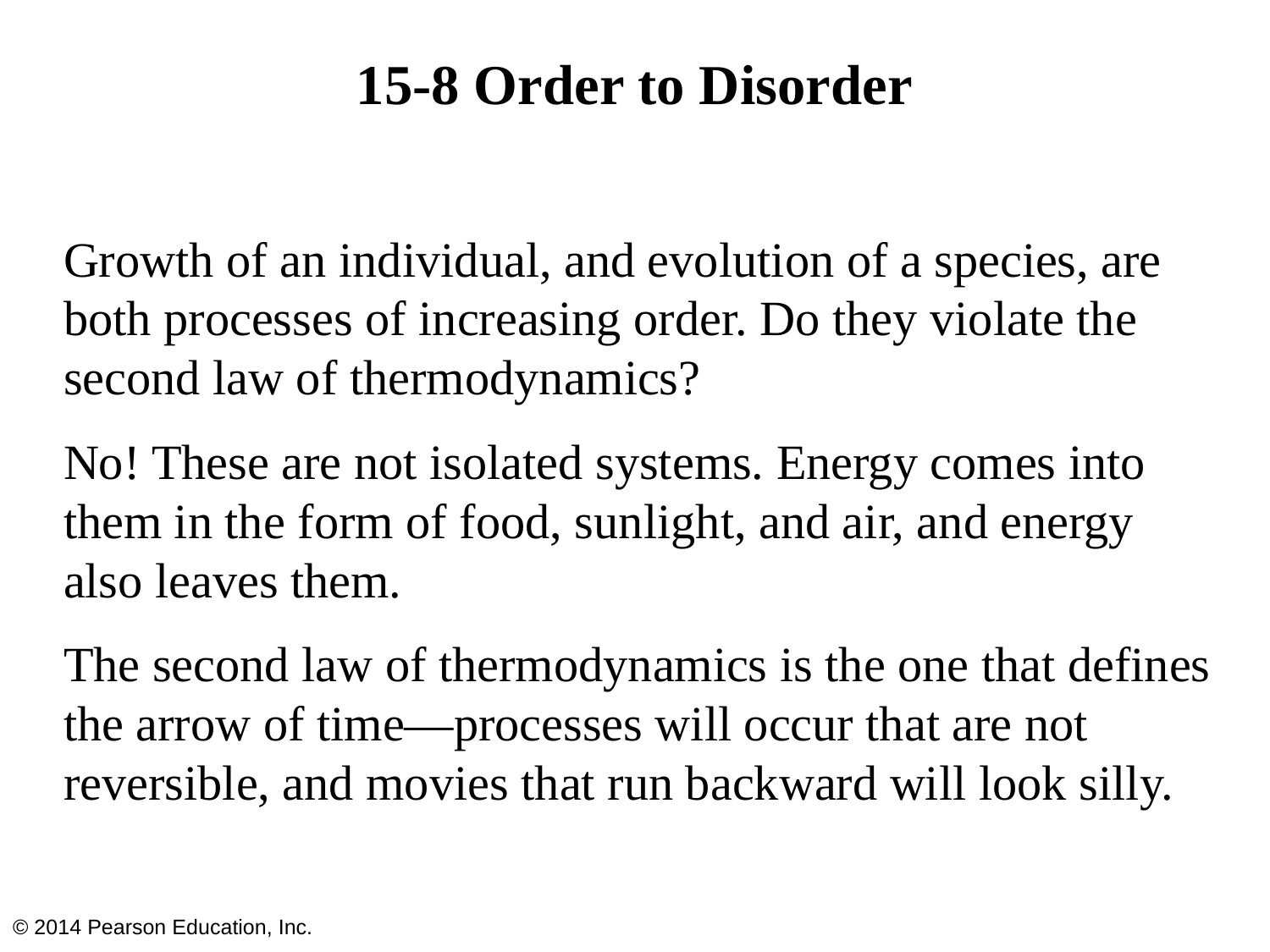

# 15-8 Order to Disorder
Growth of an individual, and evolution of a species, are both processes of increasing order. Do they violate the second law of thermodynamics?
No! These are not isolated systems. Energy comes into them in the form of food, sunlight, and air, and energy also leaves them.
The second law of thermodynamics is the one that defines the arrow of time—processes will occur that are not reversible, and movies that run backward will look silly.
© 2014 Pearson Education, Inc.